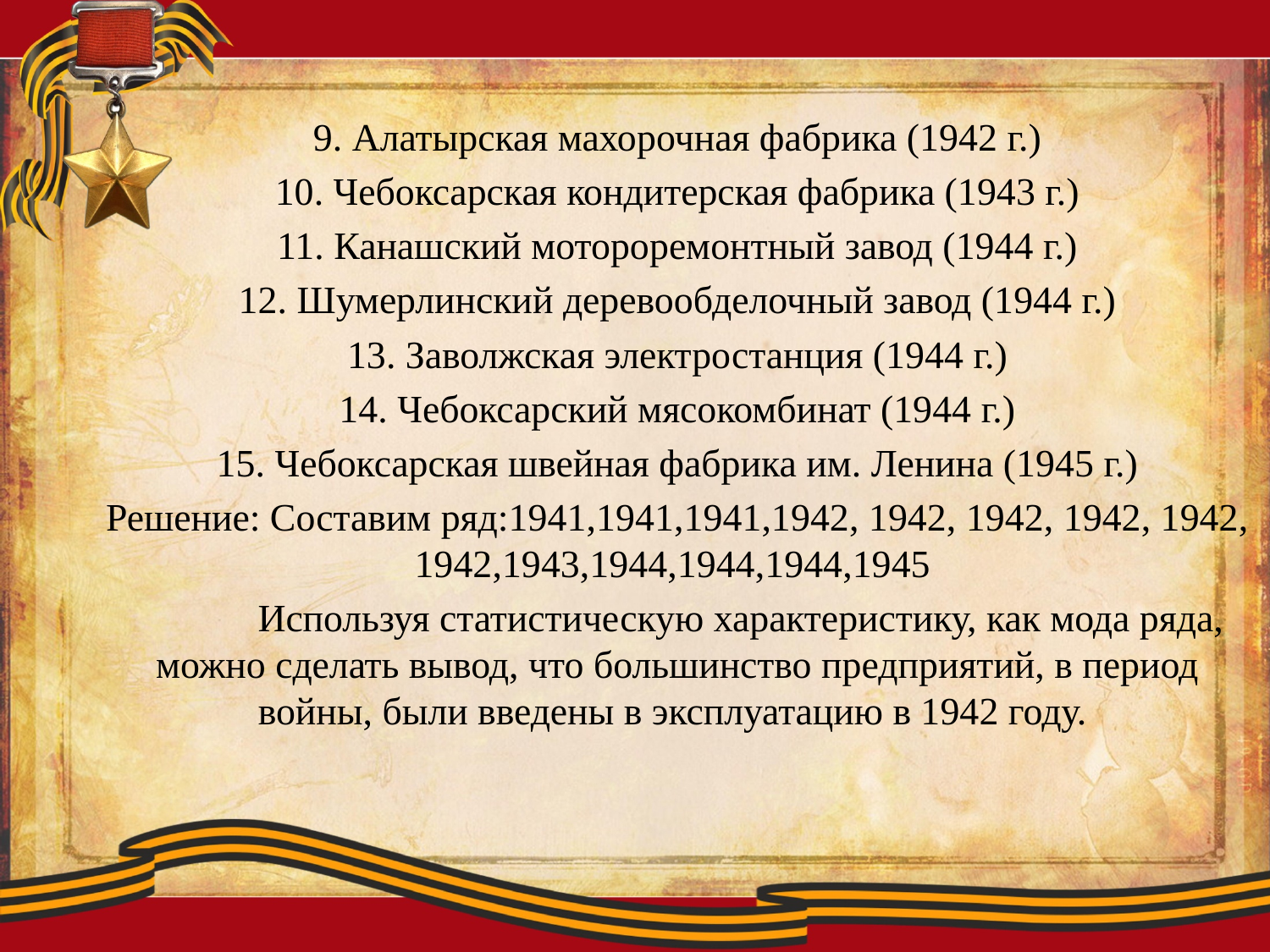

9. Алатырская махорочная фабрика (1942 г.)
10. Чебоксарская кондитерская фабрика (1943 г.)
11. Канашский мотороремонтный завод (1944 г.)
12. Шумерлинский деревообделочный завод (1944 г.)
13. Заволжская электростанция (1944 г.)
14. Чебоксарский мясокомбинат (1944 г.)
15. Чебоксарская швейная фабрика им. Ленина (1945 г.)
Решение: Составим ряд:1941,1941,1941,1942, 1942, 1942, 1942, 1942, 1942,1943,1944,1944,1944,1945
	Используя статистическую характеристику, как мода ряда, можно сделать вывод, что большинство предприятий, в период войны, были введены в эксплуатацию в 1942 году.